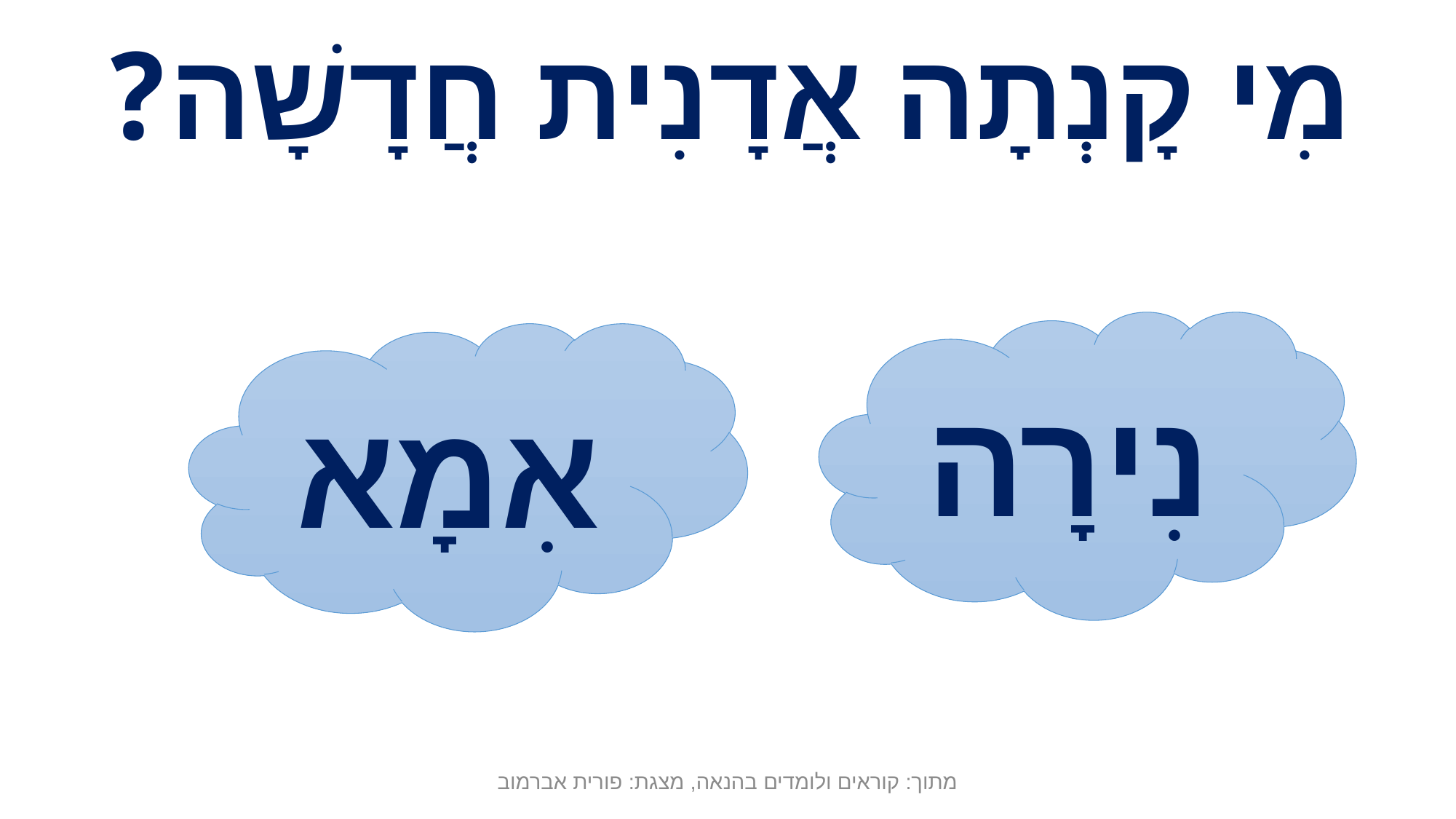

# מִי קָנְתָה אֲדָנִית חֲדָשָׁה?
נִירָה
אִמָא
מתוך: קוראים ולומדים בהנאה, מצגת: פורית אברמוב